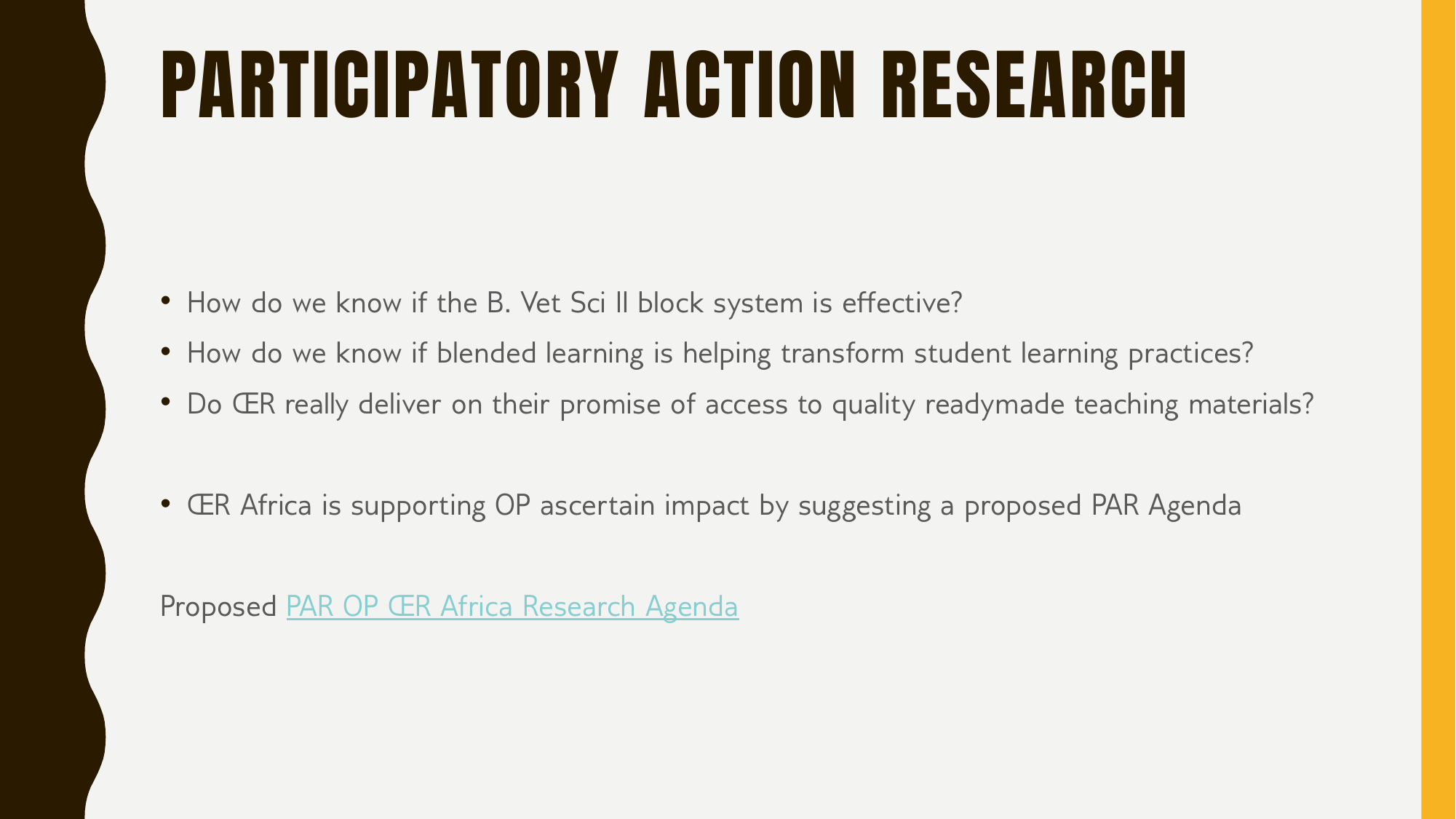

# Participatory Action Research
How do we know if the B. Vet Sci II block system is effective?
How do we know if blended learning is helping transform student learning practices?
Do OER really deliver on their promise of access to quality readymade teaching materials?

OER Africa is supporting OP ascertain impact by suggesting a proposed PAR Agenda

Proposed PAR OP OER Africa Research Agenda